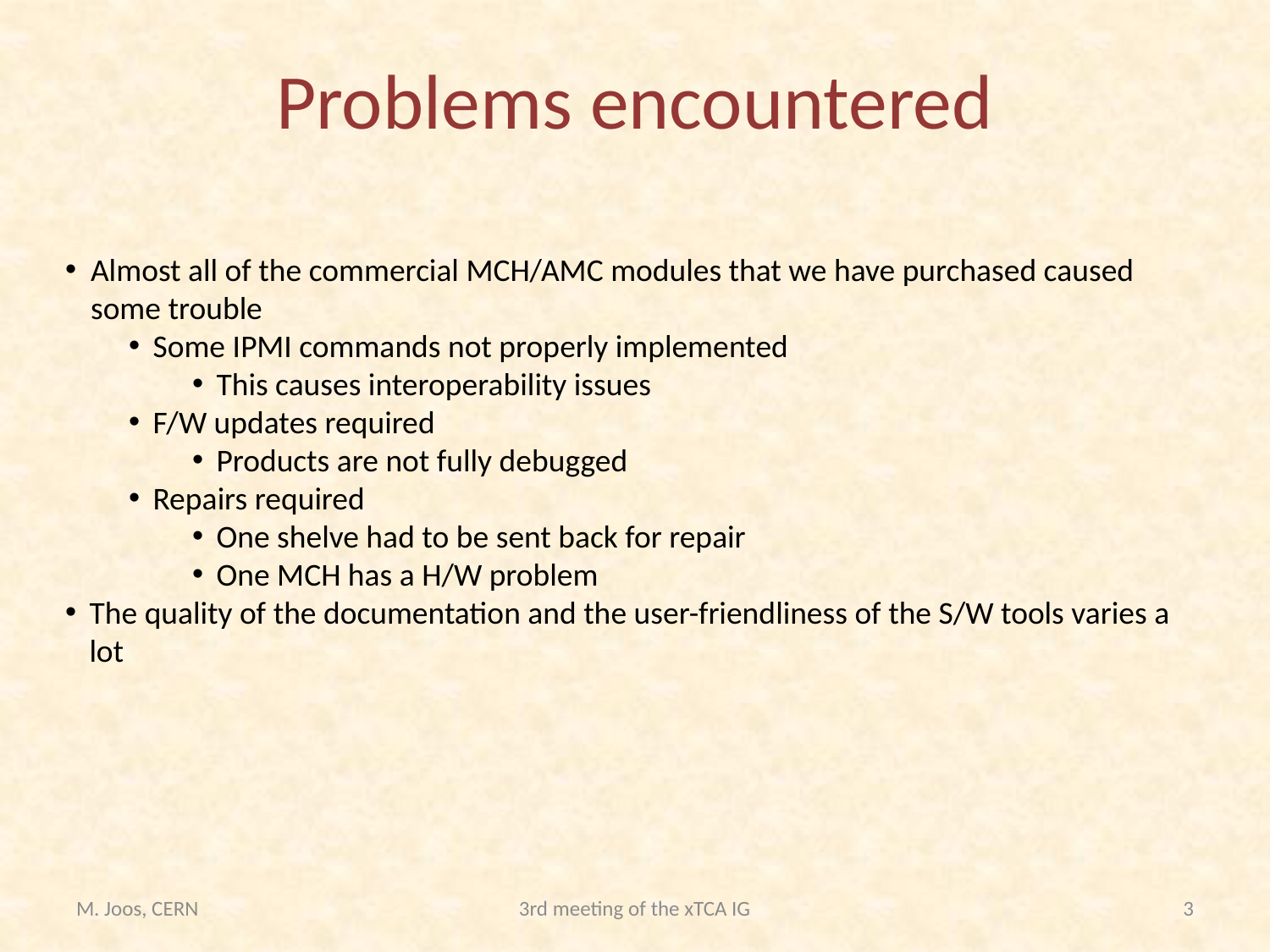

# Problems encountered
Almost all of the commercial MCH/AMC modules that we have purchased caused some trouble
Some IPMI commands not properly implemented
This causes interoperability issues
F/W updates required
Products are not fully debugged
Repairs required
One shelve had to be sent back for repair
One MCH has a H/W problem
The quality of the documentation and the user-friendliness of the S/W tools varies a lot
M. Joos, CERN
3rd meeting of the xTCA IG
3